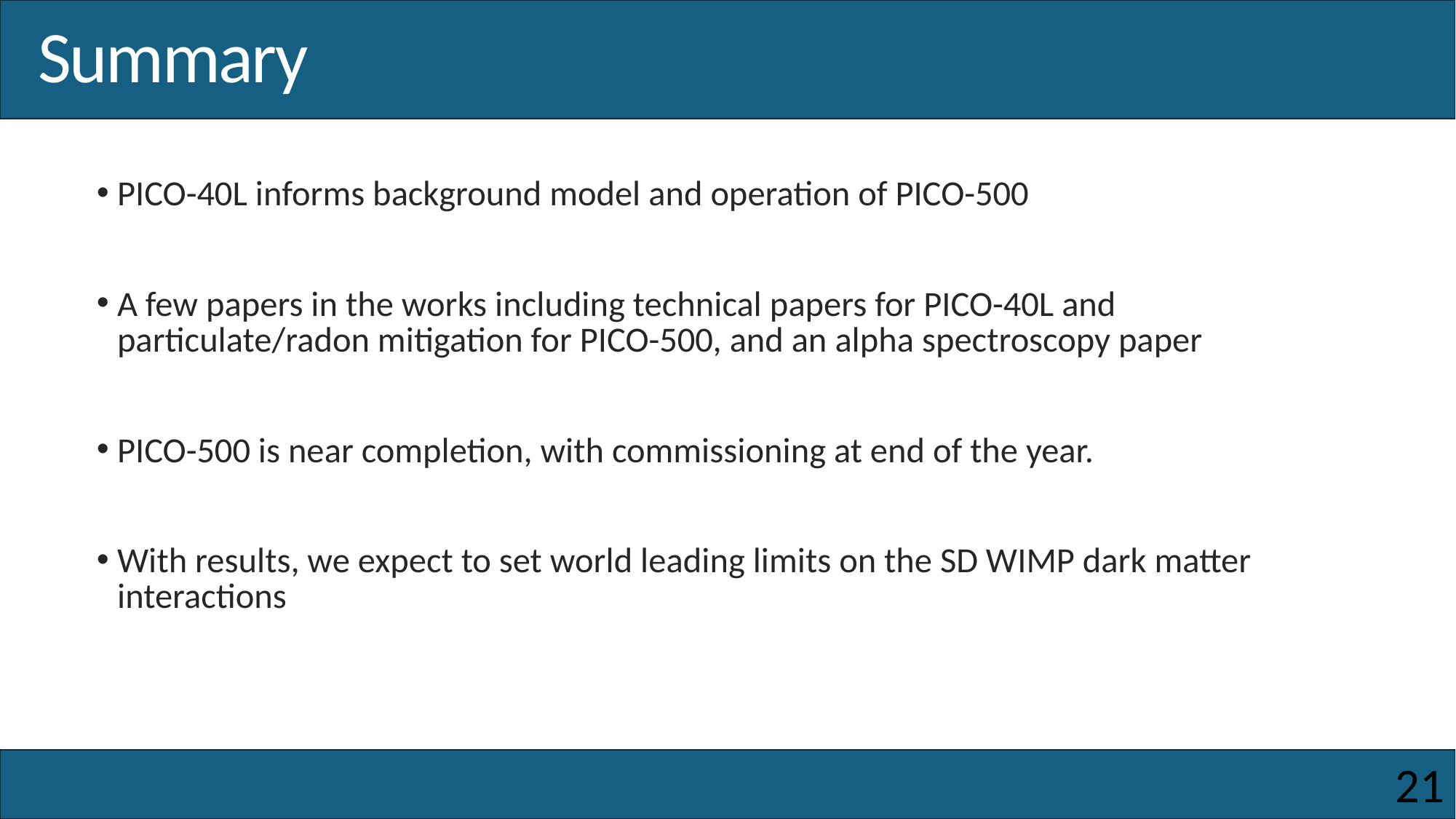

# Summary
PICO-40L informs background model and operation of PICO-500

A few papers in the works including technical papers for PICO-40L and particulate/radon mitigation for PICO-500, and an alpha spectroscopy paper

PICO-500 is near completion, with commissioning at end of the year.

With results, we expect to set world leading limits on the SD WIMP dark matter interactions
21